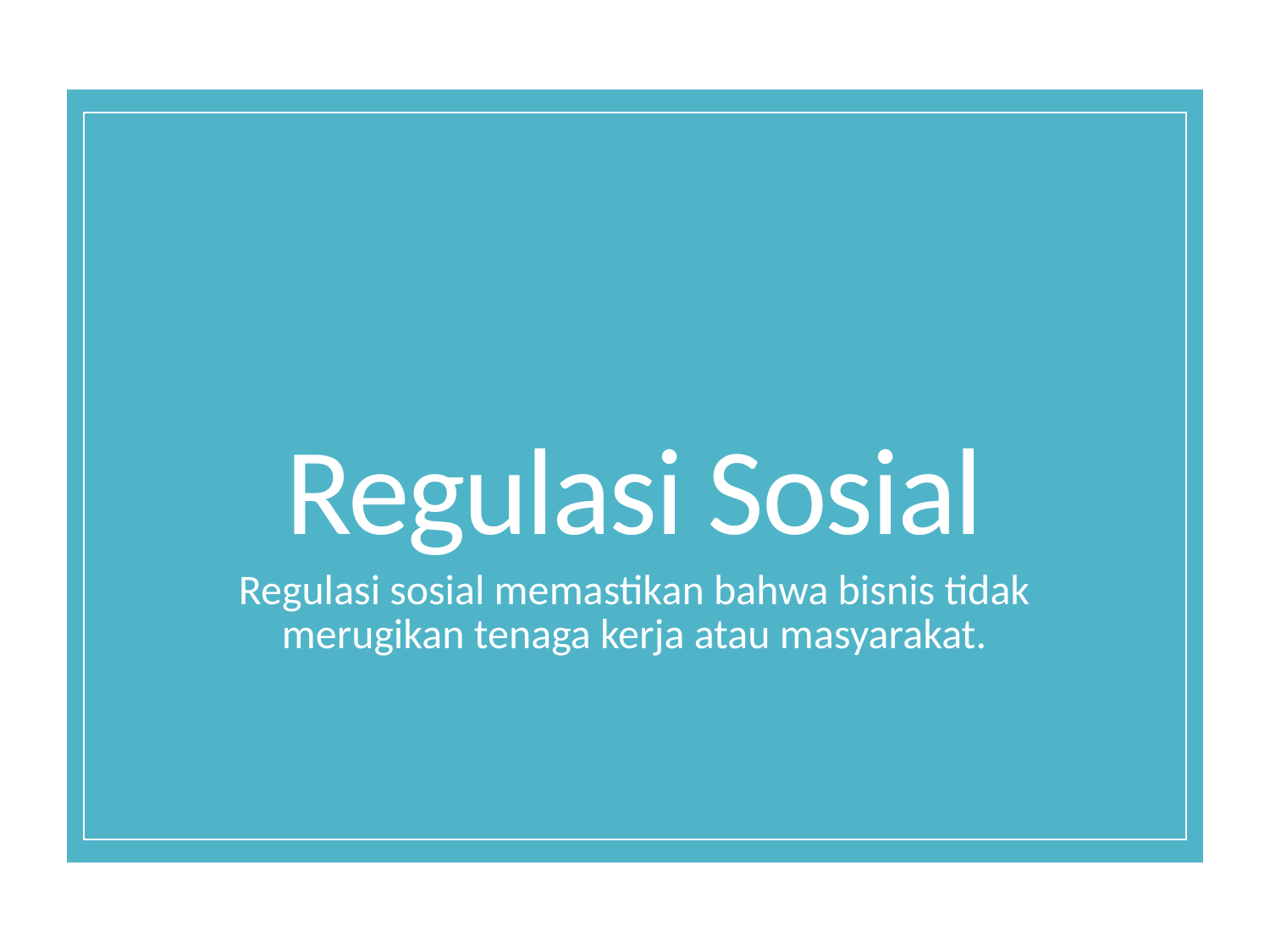

# Regulasi Sosial
Regulasi sosial memastikan bahwa bisnis tidak merugikan tenaga kerja atau masyarakat.